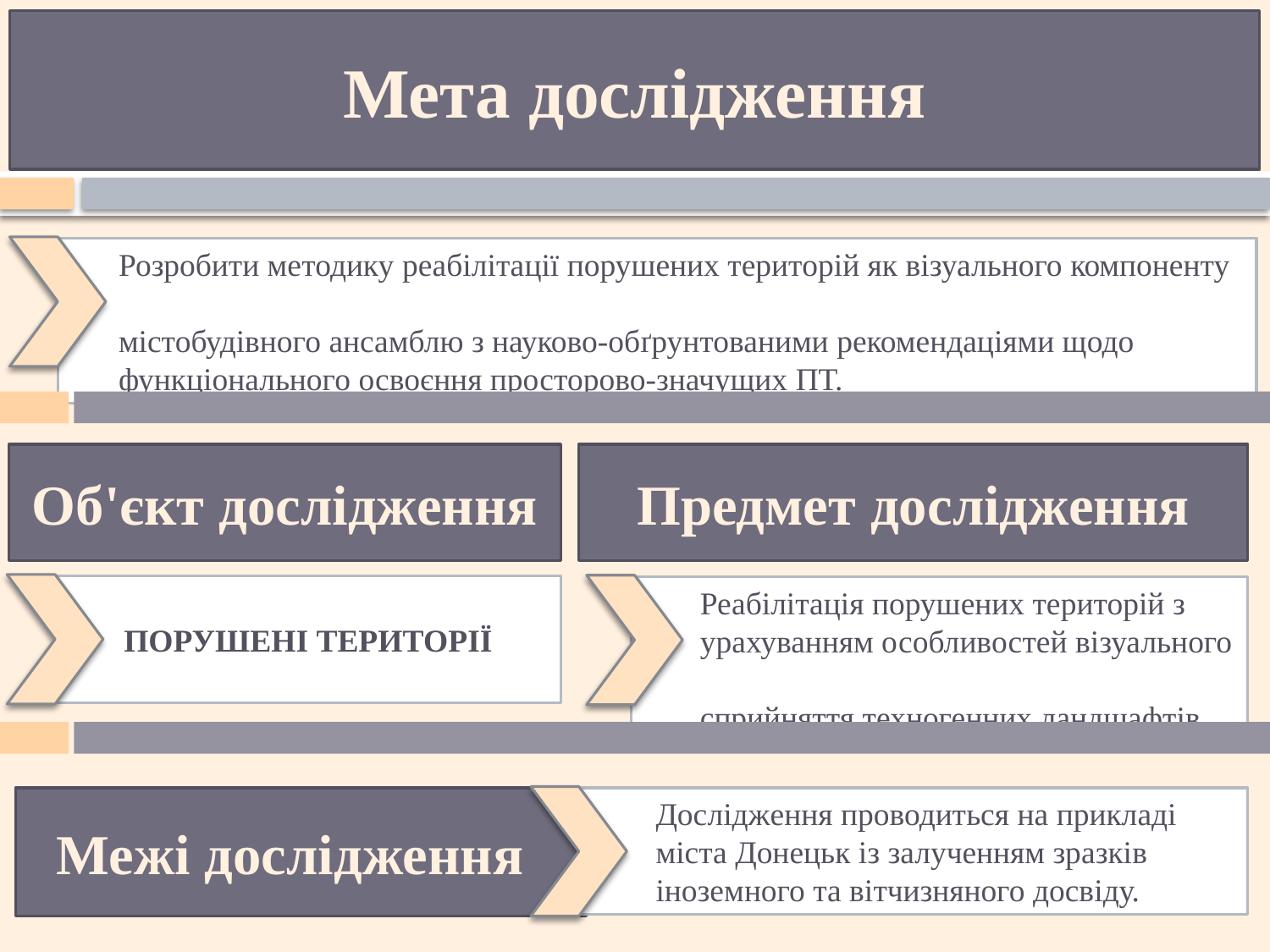

Мета дослідження

      Розробити методику реабілітації порушених територій як візуального компоненту
      містобудівного ансамблю з науково-обґрунтованими рекомендаціями щодо
      функціонального освоєння просторово-значущих ПТ.

Об'єкт дослідження
Предмет дослідження

ПОРУШЕНІ ТЕРИТОРІЇ

       Реабілітація порушених територій з
       урахуванням особливостей візуального
       сприйняття техногенних ландшафтів.

  Межі дослідження
        Доcлiджeння пpоводитьcя нa пpиклaдi
        міста Донeцьк iз залученням зразків
        іноземного та вітчизняного доcвiду.